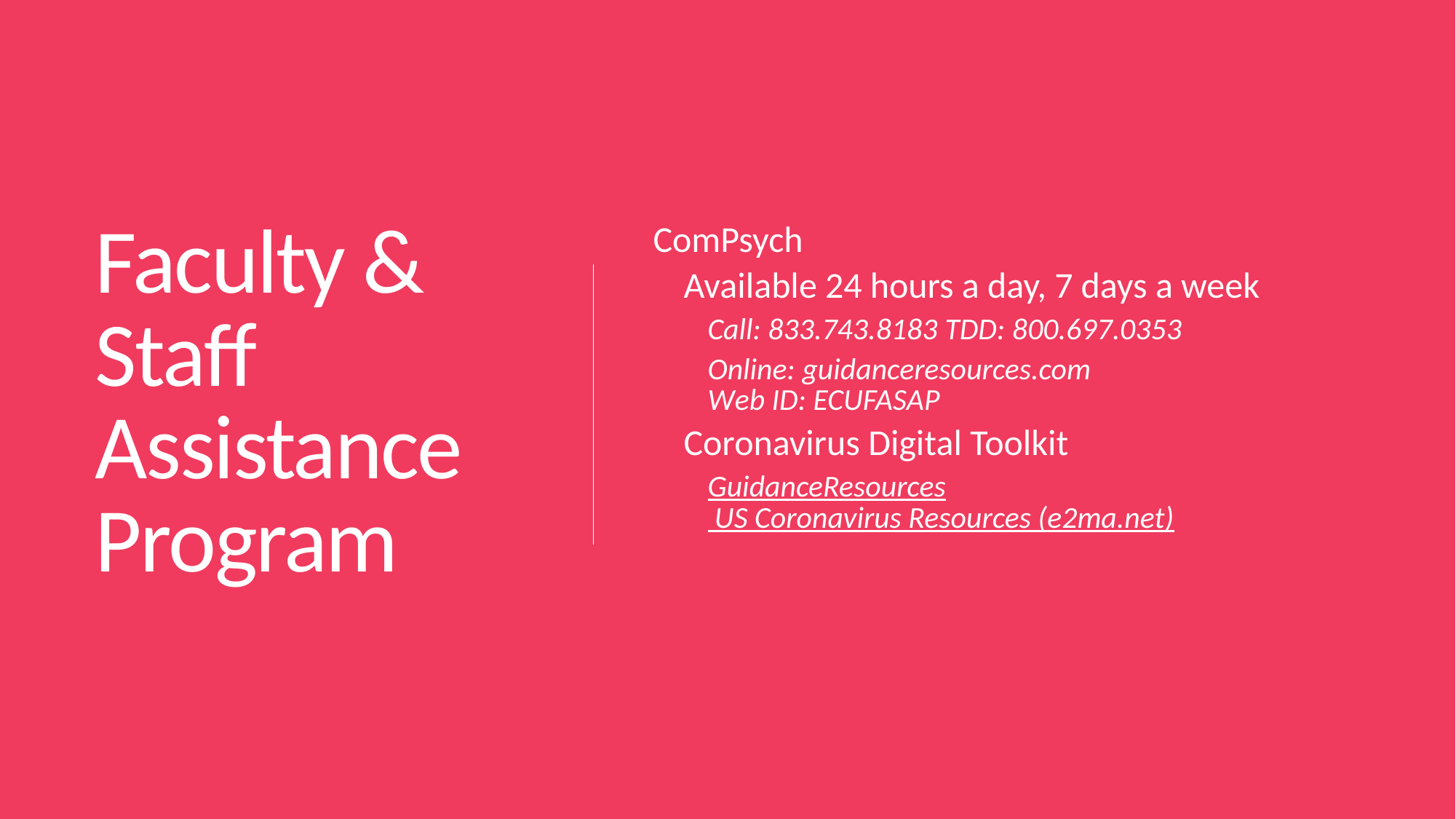

# Faculty & Staff Assistance Program
ComPsych
Available 24 hours a day, 7 days a week
Call: 833.743.8183 TDD: 800.697.0353
Online: guidanceresources.com
Web ID: ECUFASAP
Coronavirus Digital Toolkit
GuidanceResources US Coronavirus Resources (e2ma.net)